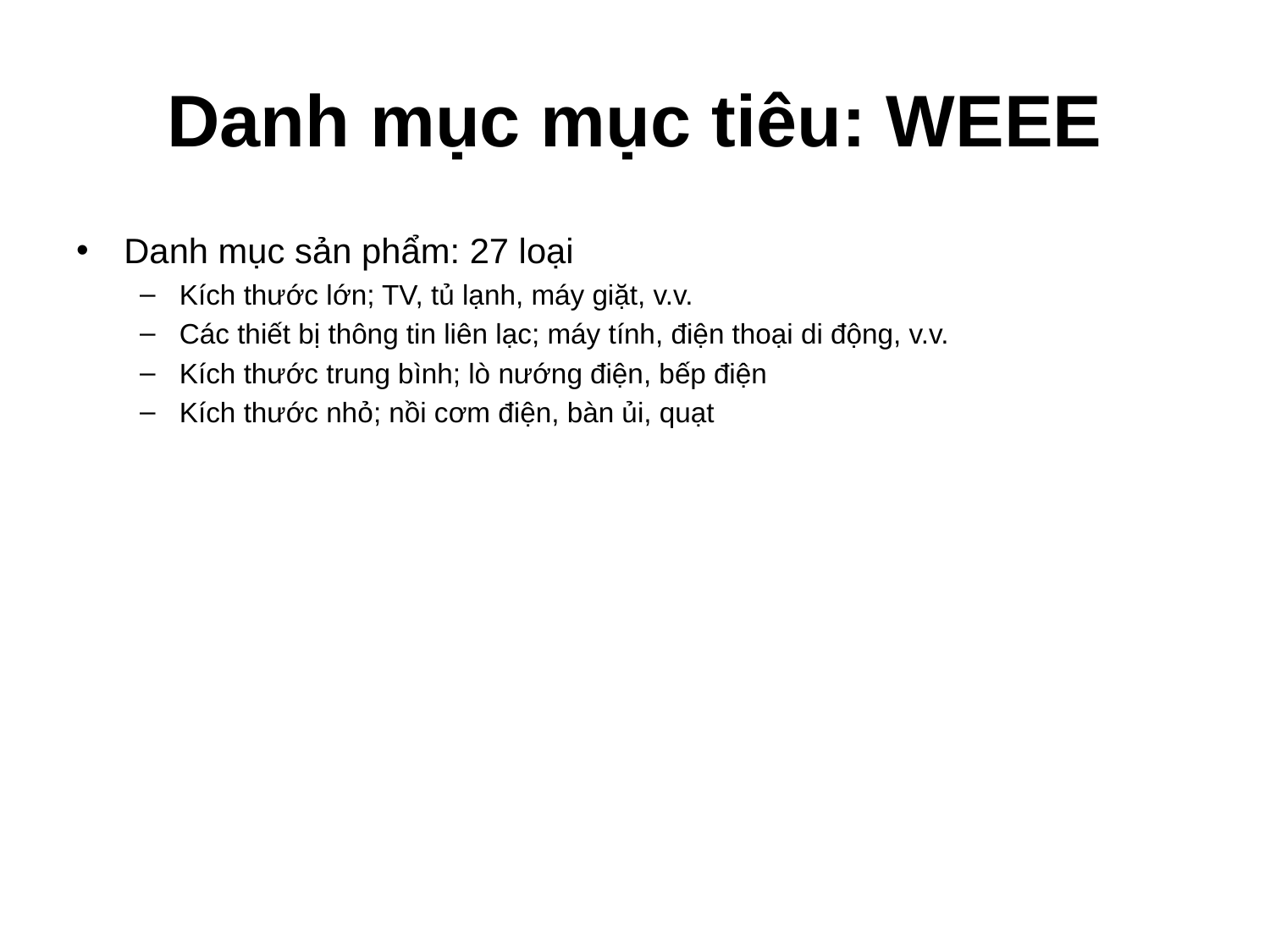

# Danh mục mục tiêu: WEEE
Danh mục sản phẩm: 27 loại
Kích thước lớn; TV, tủ lạnh, máy giặt, v.v.
Các thiết bị thông tin liên lạc; máy tính, điện thoại di động, v.v.
Kích thước trung bình; lò nướng điện, bếp điện
Kích thước nhỏ; nồi cơm điện, bàn ủi, quạt